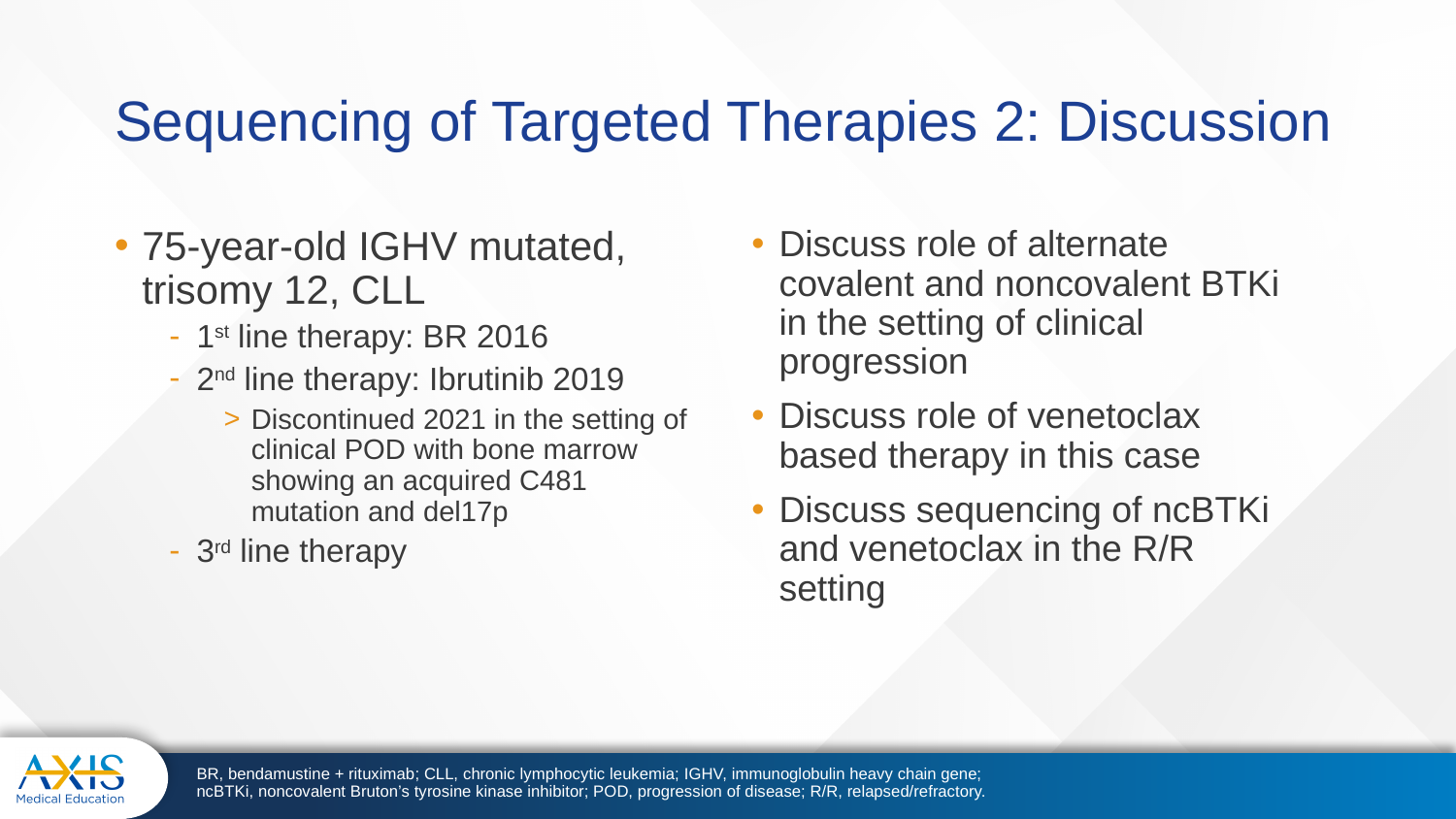

# Sequencing of Targeted Therapies 2: Discussion
75-year-old IGHV mutated, trisomy 12, CLL
1st line therapy: BR 2016
2nd line therapy: Ibrutinib 2019
Discontinued 2021 in the setting of clinical POD with bone marrow showing an acquired C481 mutation and del17p
3rd line therapy
Discuss role of alternate covalent and noncovalent BTKi in the setting of clinical progression
Discuss role of venetoclax based therapy in this case
Discuss sequencing of ncBTKi and venetoclax in the R/R setting
BR, bendamustine + rituximab; CLL, chronic lymphocytic leukemia; IGHV, immunoglobulin heavy chain gene; ncBTKi, noncovalent Bruton’s tyrosine kinase inhibitor; POD, progression of disease; R/R, relapsed/refractory.